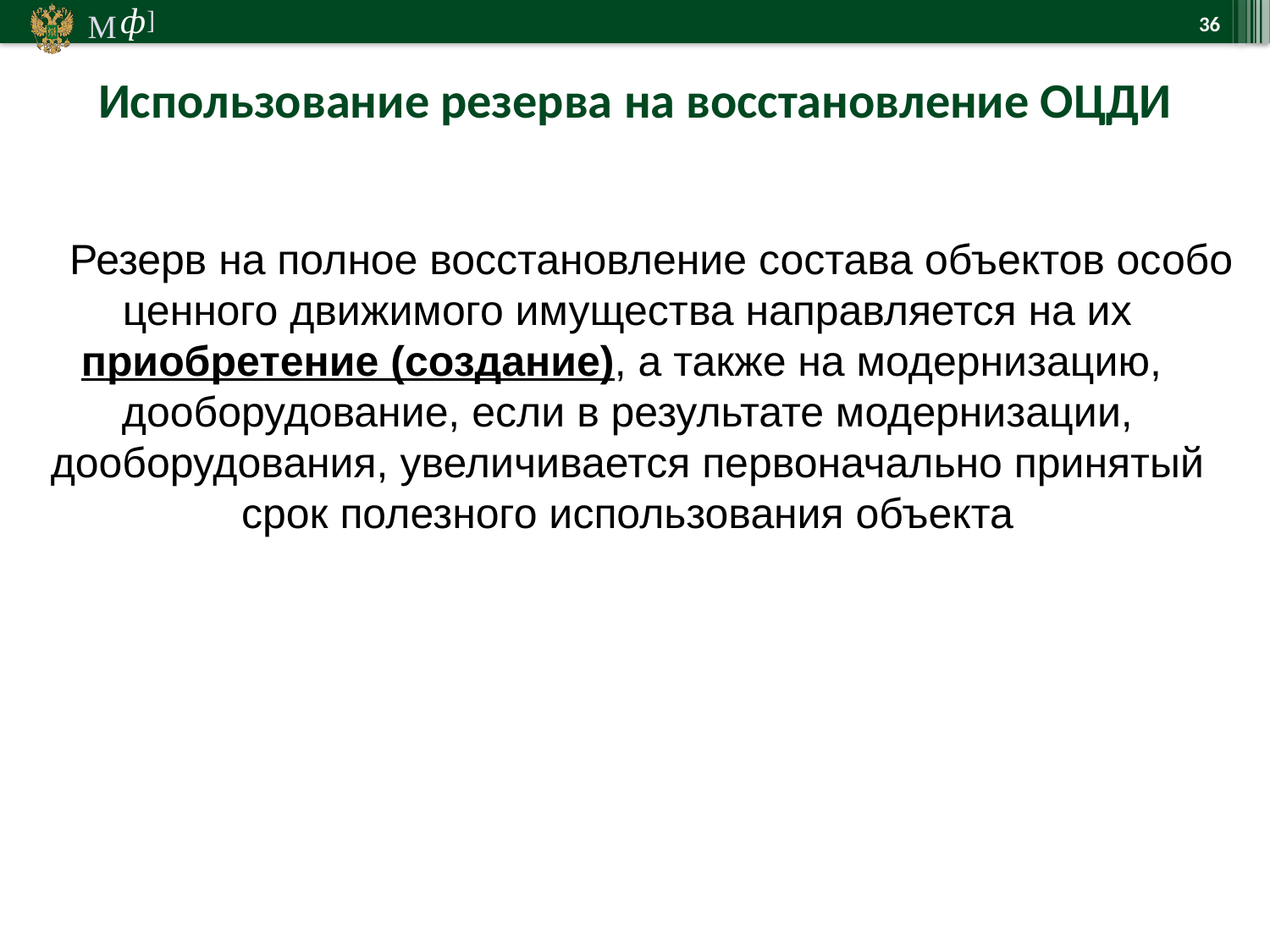

36
Использование резерва на восстановление ОЦДИ

Резерв на полное восстановление состава объектов особо ценного движимого имущества направляется на их приобретение (создание), а также на модернизацию,  дооборудование, если в результате модернизации, дооборудования, увеличивается первоначально принятый срок полезного использования объекта